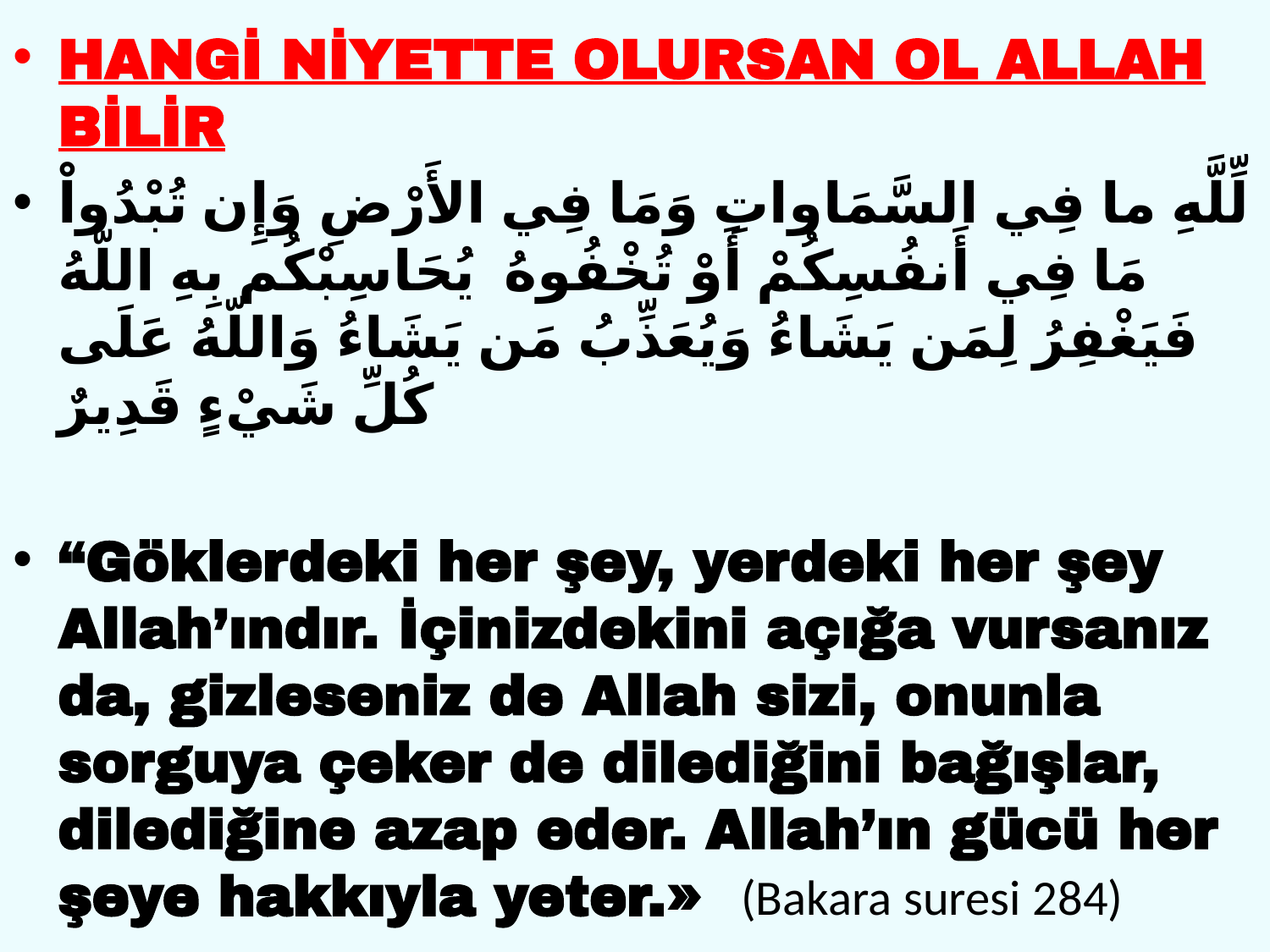

HANGİ NİYETTE OLURSAN OL ALLAH BİLİR
لِّلَّهِ ما فِي السَّمَاواتِ وَمَا فِي الأَرْضِ وَإِن تُبْدُواْ مَا فِي أَنفُسِكُمْ أَوْ تُخْفُوهُ  يُحَاسِبْكُم بِهِ اللّهُ فَيَغْفِرُ لِمَن يَشَاءُ وَيُعَذِّبُ مَن يَشَاءُ وَاللّهُ عَلَى كُلِّ شَيْءٍ قَدِيرٌ

“Göklerdeki her şey, yerdeki her şey Allah’ındır. İçinizdekini açığa vursanız da, gizleseniz de Allah sizi, onunla sorguya çeker de dilediğini bağışlar, dilediğine azap eder. Allah’ın gücü her şeye hakkıyla yeter.»  (Bakara suresi 284)